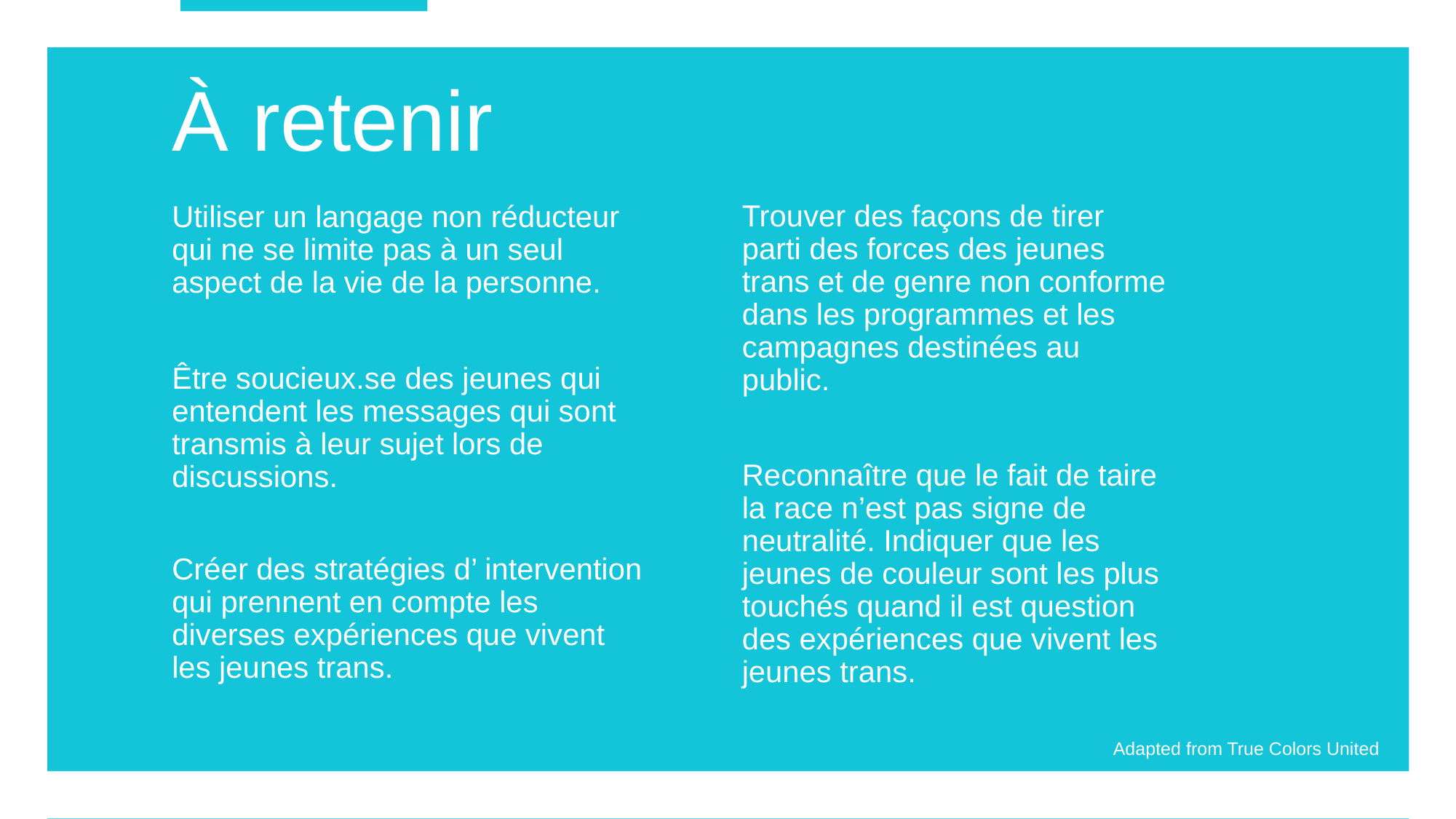

# À retenir
Trouver des façons de tirer parti des forces des jeunes trans et de genre non conforme dans les programmes et les campagnes destinées au public.

Reconnaître que le fait de taire la race n’est pas signe de neutralité. Indiquer que les jeunes de couleur sont les plus touchés quand il est question des expériences que vivent les  jeunes trans.

Utiliser un langage non réducteur qui ne se limite pas à un seul aspect de la vie de la personne.

Être soucieux.se des jeunes qui entendent les messages qui sont transmis à leur sujet lors de  discussions.

Créer des stratégies d’ intervention qui prennent en compte les diverses expériences que vivent les jeunes trans.

Adapted from True Colors United